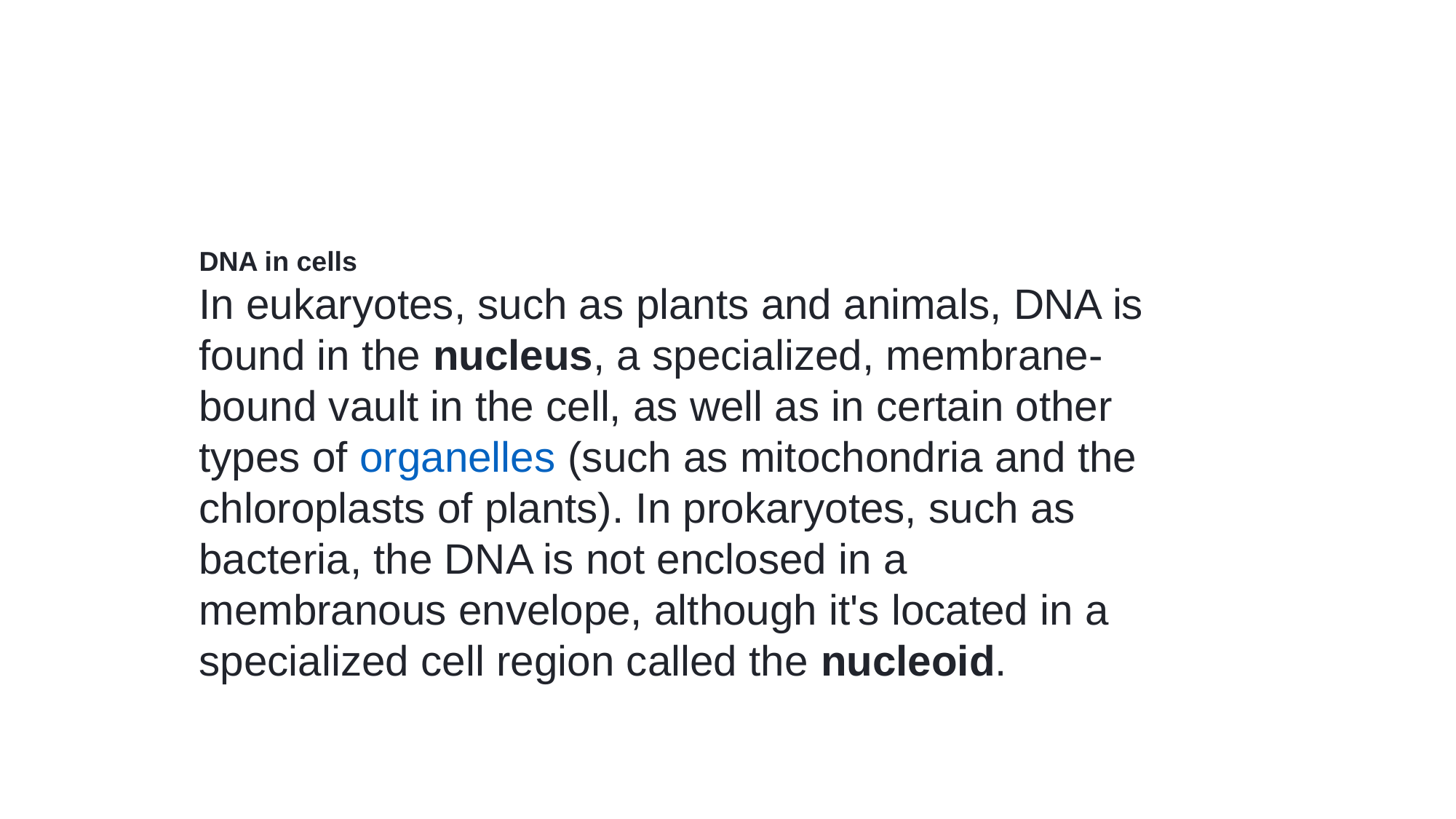

DNA in cells
In eukaryotes, such as plants and animals, DNA is found in the nucleus, a specialized, membrane-bound vault in the cell, as well as in certain other types of organelles (such as mitochondria and the chloroplasts of plants). In prokaryotes, such as bacteria, the DNA is not enclosed in a membranous envelope, although it's located in a specialized cell region called the nucleoid.